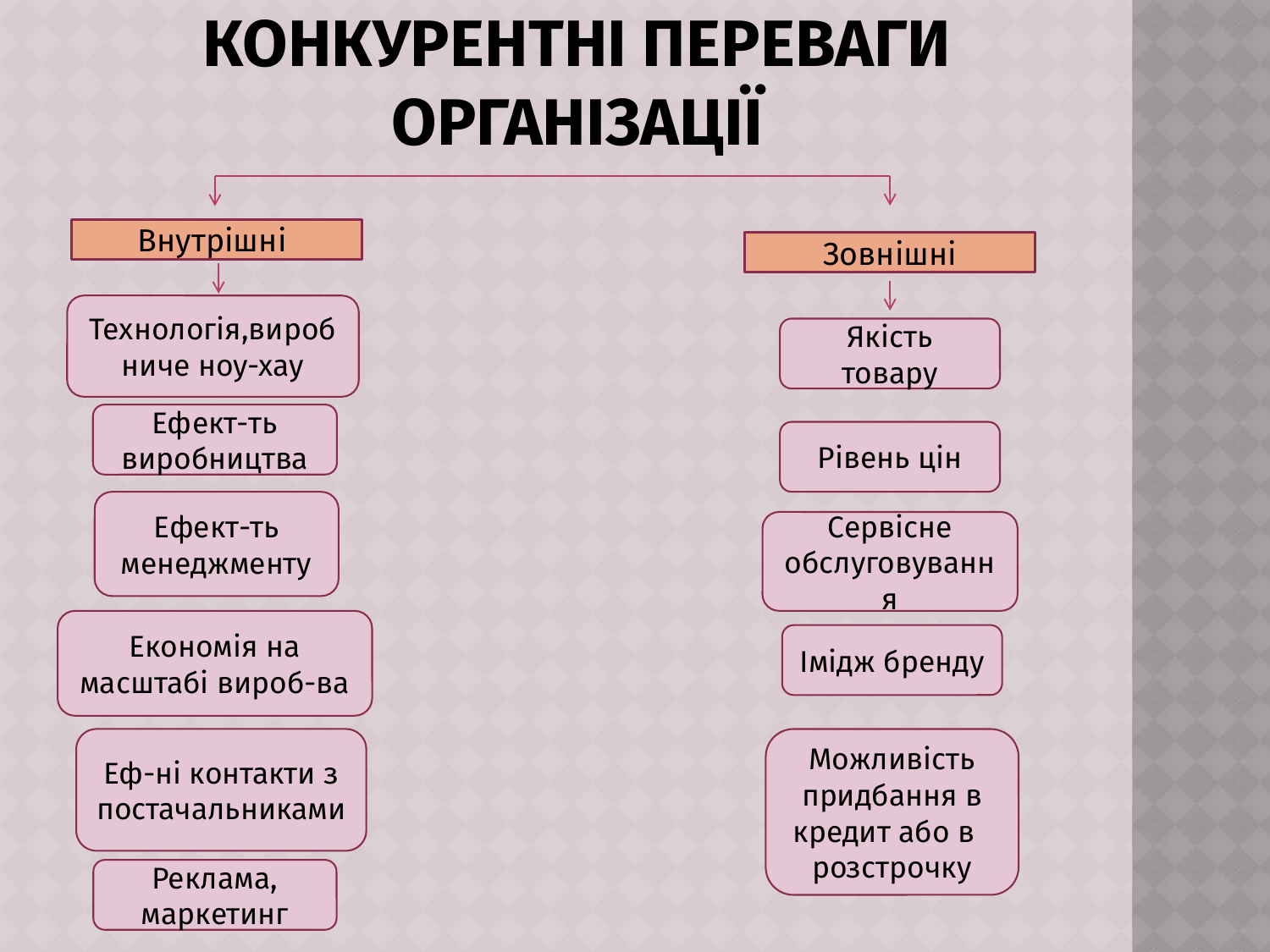

# Конкурентні переваги організації
Внутрішні
Зовнішні
Технологія,виробниче ноу-хау
Якість товару
Ефект-ть виробництва
Рівень цін
Ефект-ть
менеджменту
Сервісне обслуговування
Економія на масштабі вироб-ва
Імідж бренду
Еф-ні контакти з постачальниками
Можливість придбання в кредит або в   розстрочку
Реклама, маркетинг